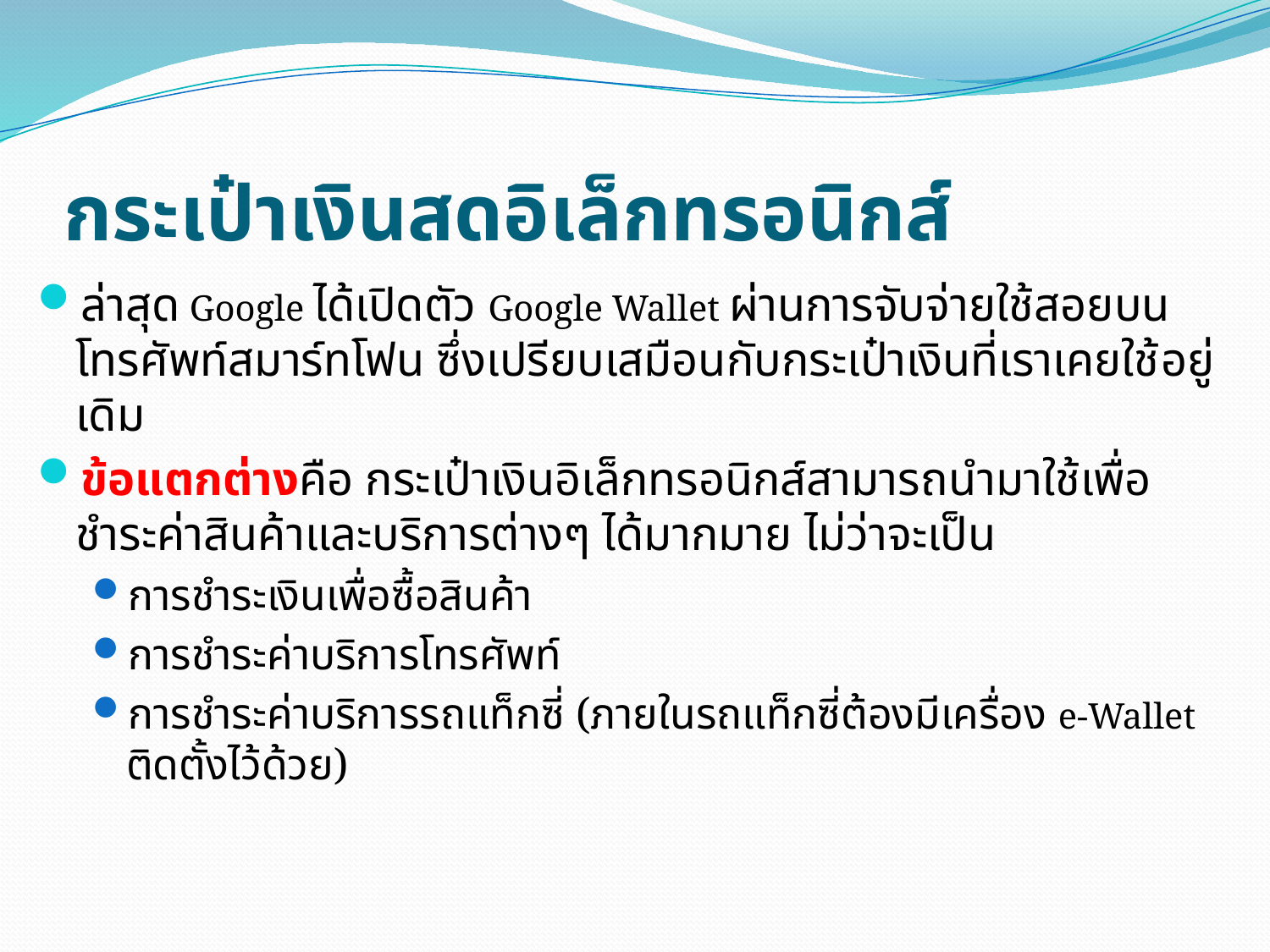

# กระเป๋าเงินสดอิเล็กทรอนิกส์
ล่าสุด Google ได้เปิดตัว Google Wallet ผ่านการจับจ่ายใช้สอยบนโทรศัพท์สมาร์ทโฟน ซึ่งเปรียบเสมือนกับกระเป๋าเงินที่เราเคยใช้อยู่เดิม
ข้อแตกต่างคือ กระเป๋าเงินอิเล็กทรอนิกส์สามารถนำมาใช้เพื่อชำระค่าสินค้าและบริการต่างๆ ได้มากมาย ไม่ว่าจะเป็น
การชำระเงินเพื่อซื้อสินค้า
การชำระค่าบริการโทรศัพท์
การชำระค่าบริการรถแท็กซี่ (ภายในรถแท็กซี่ต้องมีเครื่อง e-Wallet ติดตั้งไว้ด้วย)